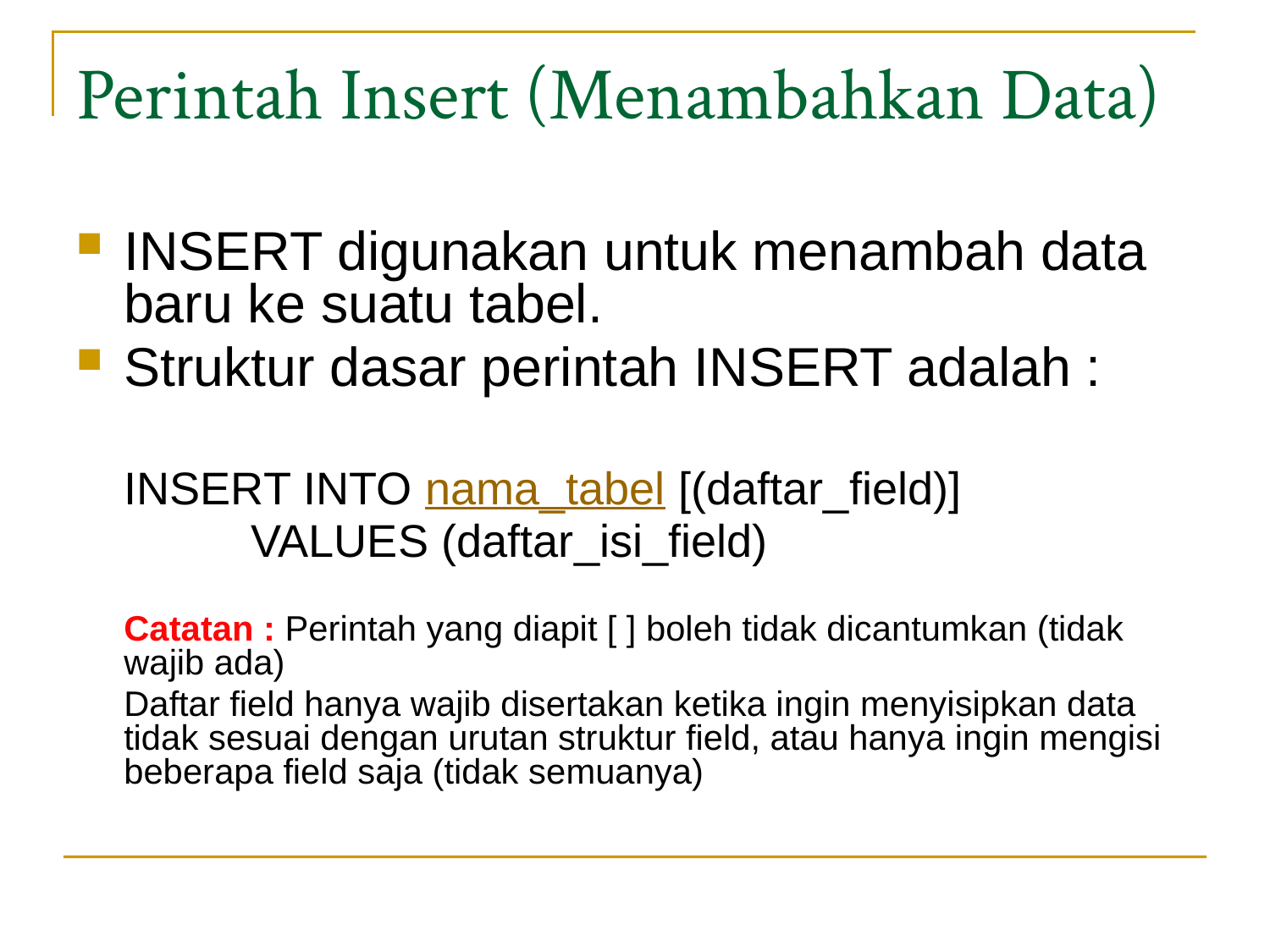

# Perintah Insert (Menambahkan Data)
INSERT digunakan untuk menambah data baru ke suatu tabel.
Struktur dasar perintah INSERT adalah :

	INSERT INTO nama_tabel [(daftar_field)]
		VALUES (daftar_isi_field)

	Catatan : Perintah yang diapit [ ] boleh tidak dicantumkan (tidak wajib ada)
	Daftar field hanya wajib disertakan ketika ingin menyisipkan data tidak sesuai dengan urutan struktur field, atau hanya ingin mengisi beberapa field saja (tidak semuanya)